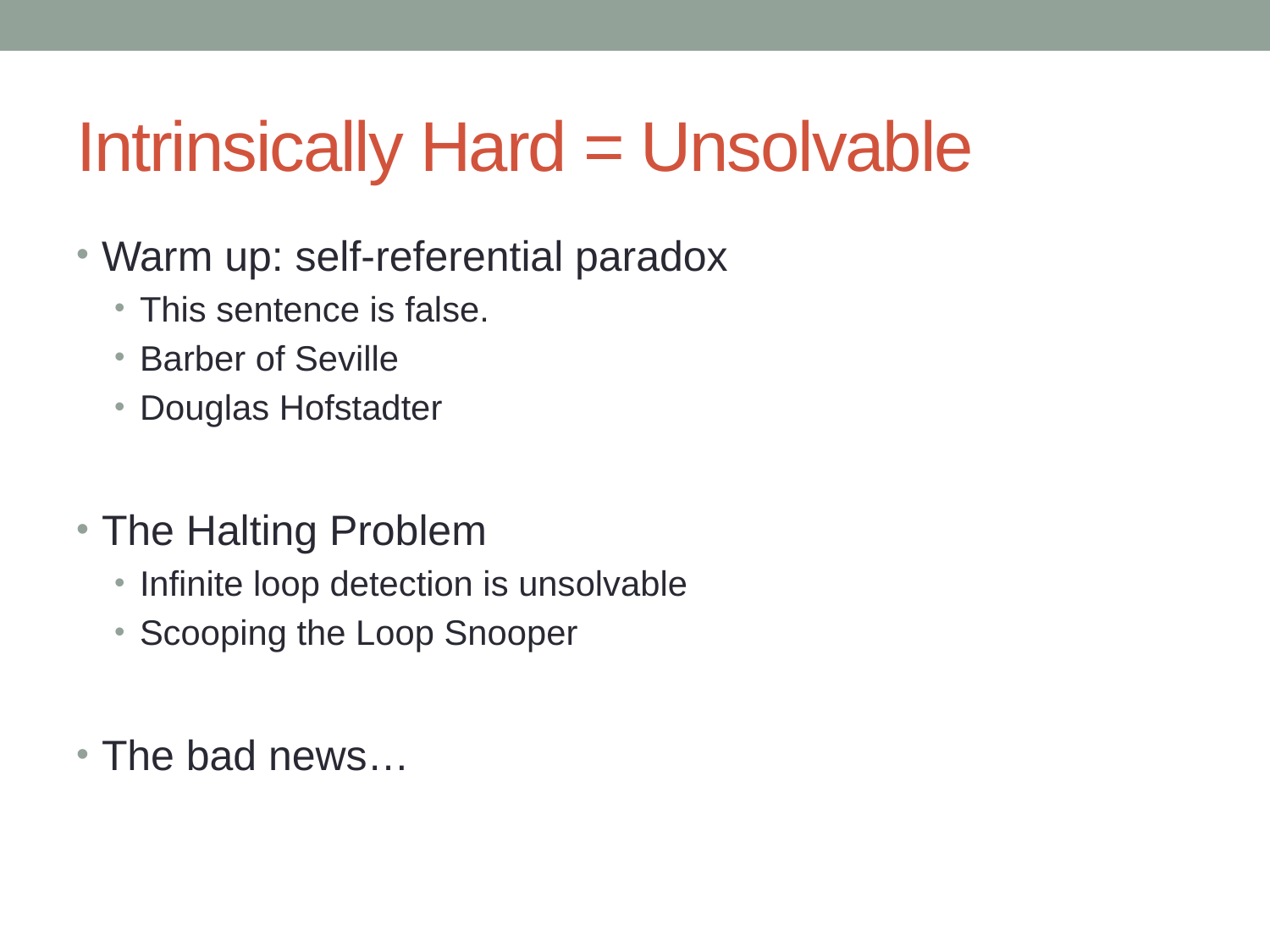

# Intrinsically Hard = Unsolvable
Warm up: self-referential paradox
This sentence is false.
Barber of Seville
Douglas Hofstadter

The Halting Problem
Infinite loop detection is unsolvable
Scooping the Loop Snooper

The bad news…